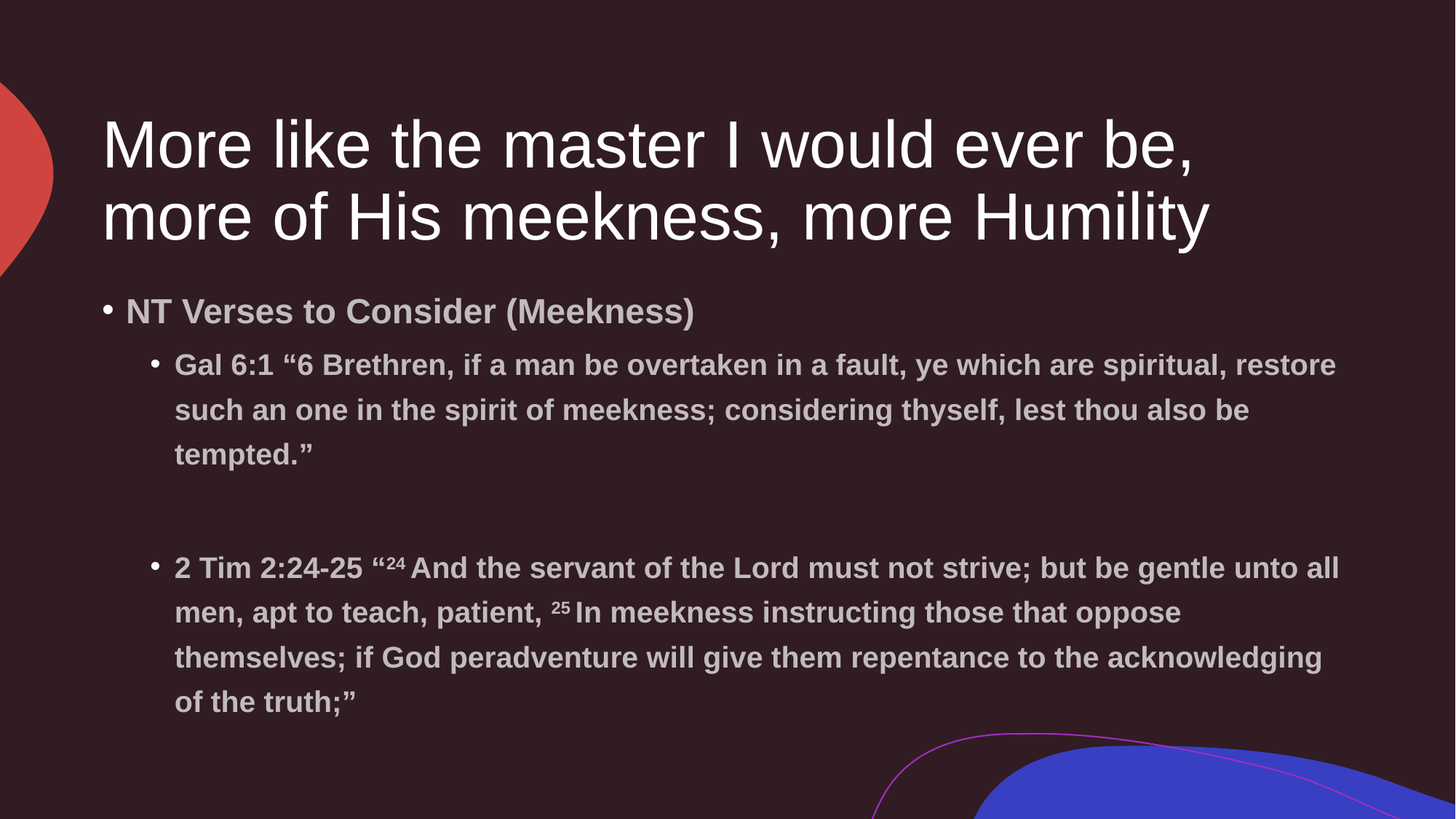

# More like the master I would ever be, more of His meekness, more Humility
NT Verses to Consider (Meekness)
Gal 6:1 “6 Brethren, if a man be overtaken in a fault, ye which are spiritual, restore such an one in the spirit of meekness; considering thyself, lest thou also be tempted.”

2 Tim 2:24-25 “24 And the servant of the Lord must not strive; but be gentle unto all men, apt to teach, patient, 25 In meekness instructing those that oppose themselves; if God peradventure will give them repentance to the acknowledging of the truth;”